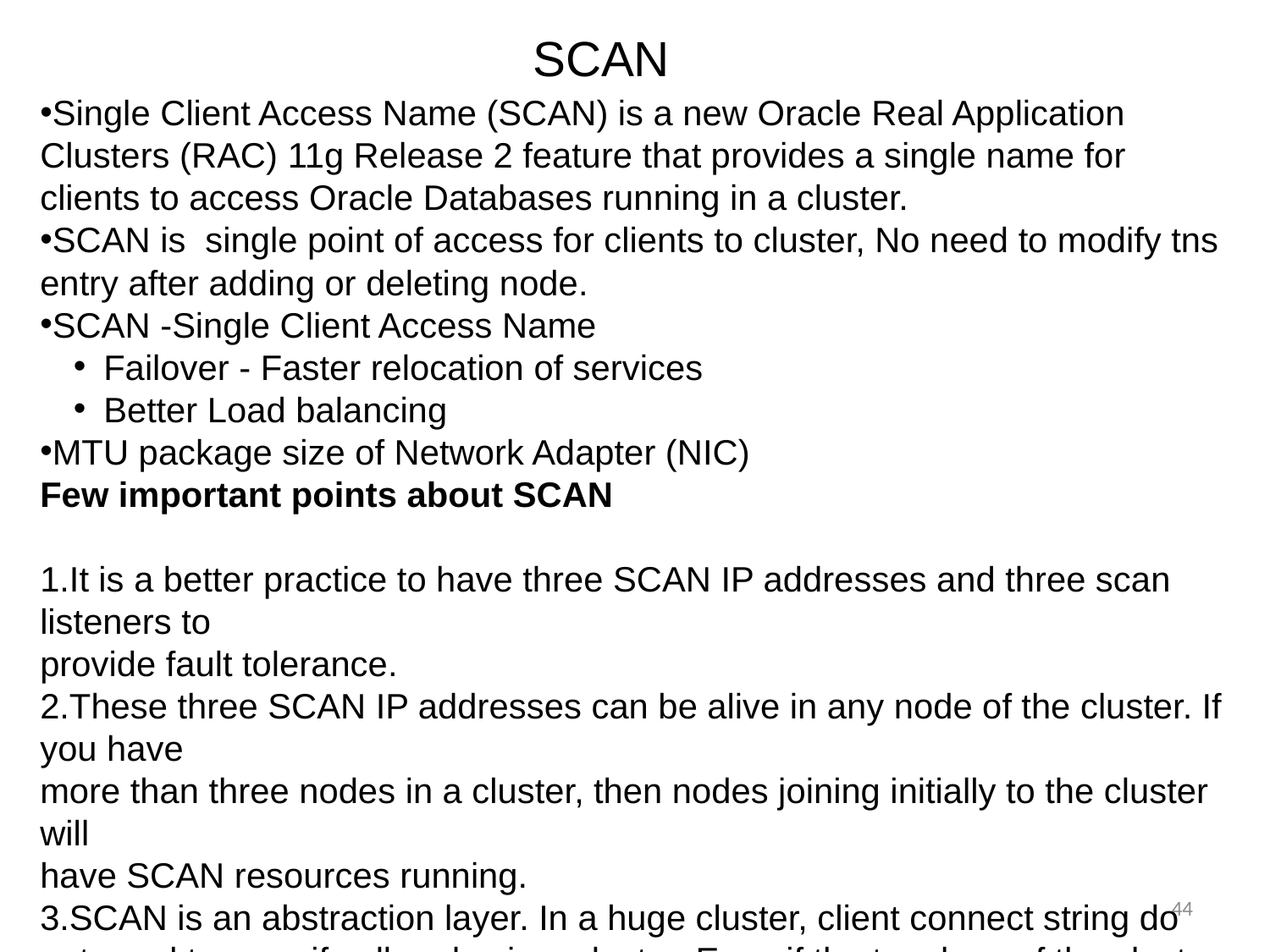

SCAN

Single Client Access Name (SCAN) is a new Oracle Real Application Clusters (RAC) 11g Release 2 feature that provides a single name for clients to access Oracle Databases running in a cluster.
SCAN is  single point of access for clients to cluster, No need to modify tns entry after adding or deleting node.
SCAN -Single Client Access Name
Failover - Faster relocation of services
Better Load balancing
MTU package size of Network Adapter (NIC)
Few important points about SCAN

1.It is a better practice to have three SCAN IP addresses and three scan listeners to
provide fault tolerance.
2.These three SCAN IP addresses can be alive in any node of the cluster. If you have
more than three nodes in a cluster, then nodes joining initially to the cluster will
have SCAN resources running.
3.SCAN is an abstraction layer. In a huge cluster, client connect string do not need to  specify all nodes in a cluster. Even if the topology of the cluster changes, still, there  is no reason to change connect string.

44